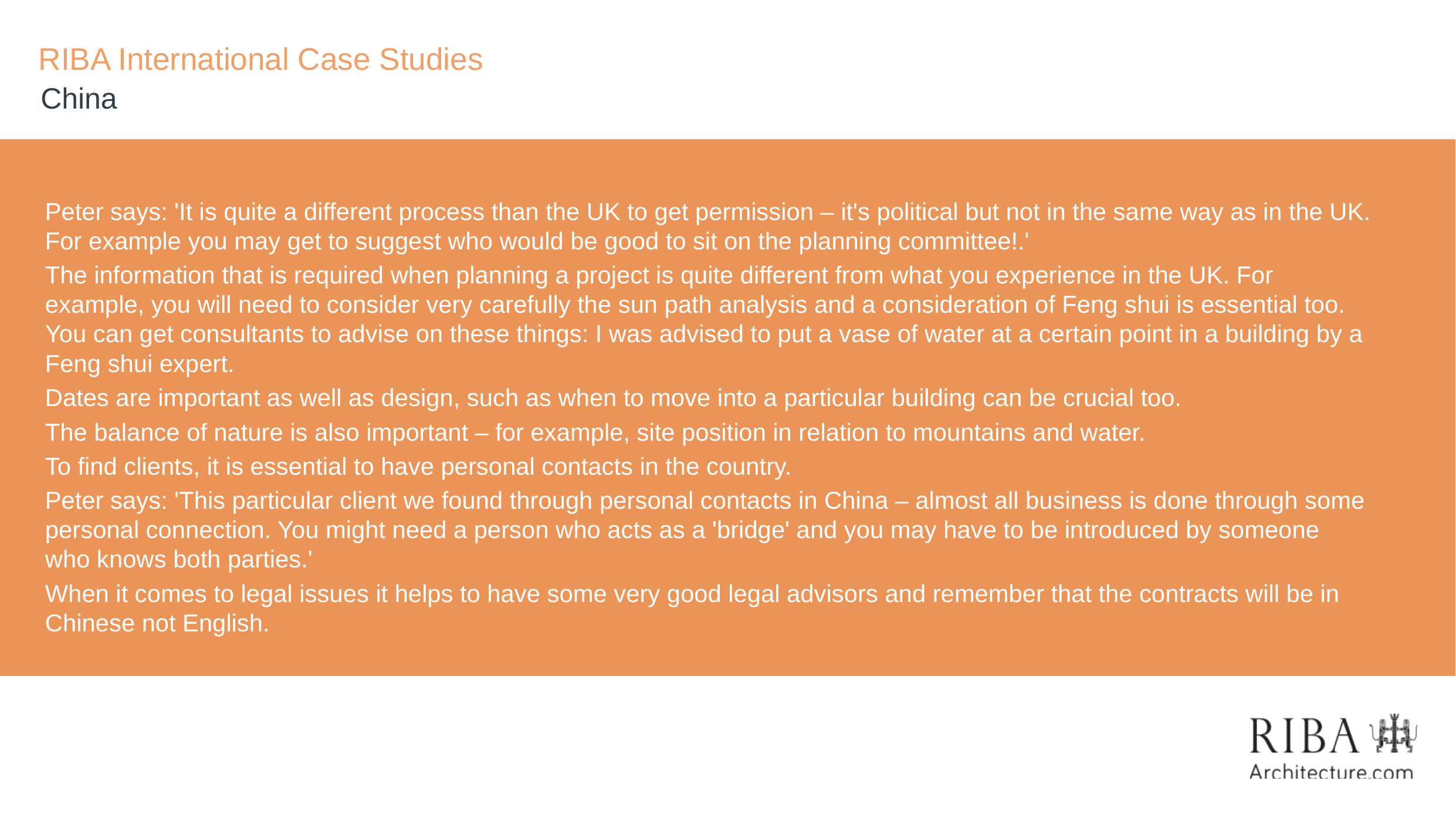

# RIBA International Case Studies
China
Peter says: 'It is quite a different process than the UK to get permission – it's political but not in the same way as in the UK. For example you may get to suggest who would be good to sit on the planning committee!.'
The information that is required when planning a project is quite different from what you experience in the UK. For example, you will need to consider very carefully the sun path analysis and a consideration of Feng shui is essential too. You can get consultants to advise on these things: I was advised to put a vase of water at a certain point in a building by a Feng shui expert.
Dates are important as well as design, such as when to move into a particular building can be crucial too.
The balance of nature is also important – for example, site position in relation to mountains and water.
To find clients, it is essential to have personal contacts in the country.
Peter says: 'This particular client we found through personal contacts in China – almost all business is done through some personal connection. You might need a person who acts as a 'bridge' and you may have to be introduced by someone who knows both parties.'
When it comes to legal issues it helps to have some very good legal advisors and remember that the contracts will be in Chinese not English.